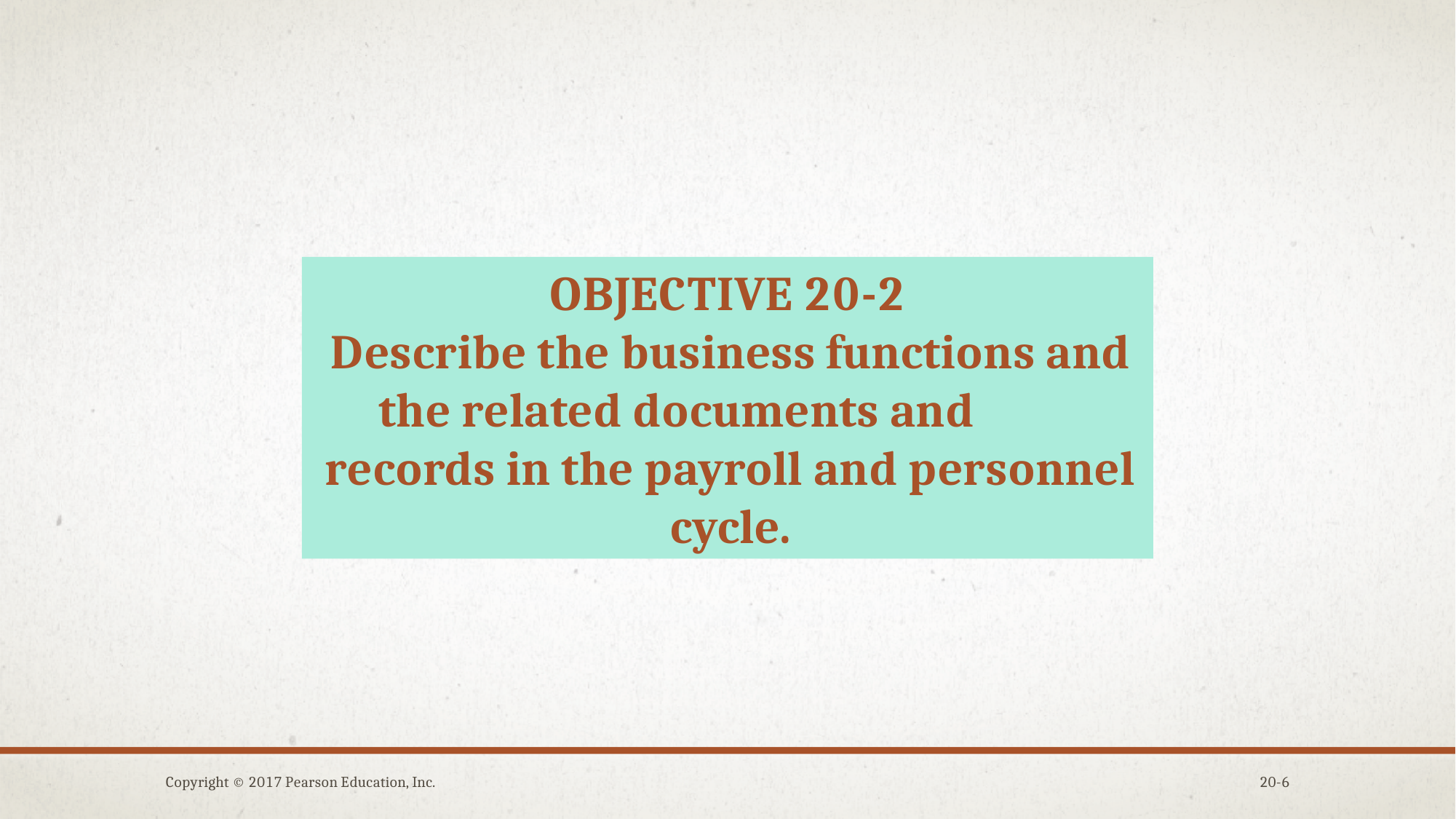

OBJECTIVE 20-2
Describe the business functions and the related documents and           records in the payroll and personnel cycle.
Copyright © 2017 Pearson Education, Inc.
20-6